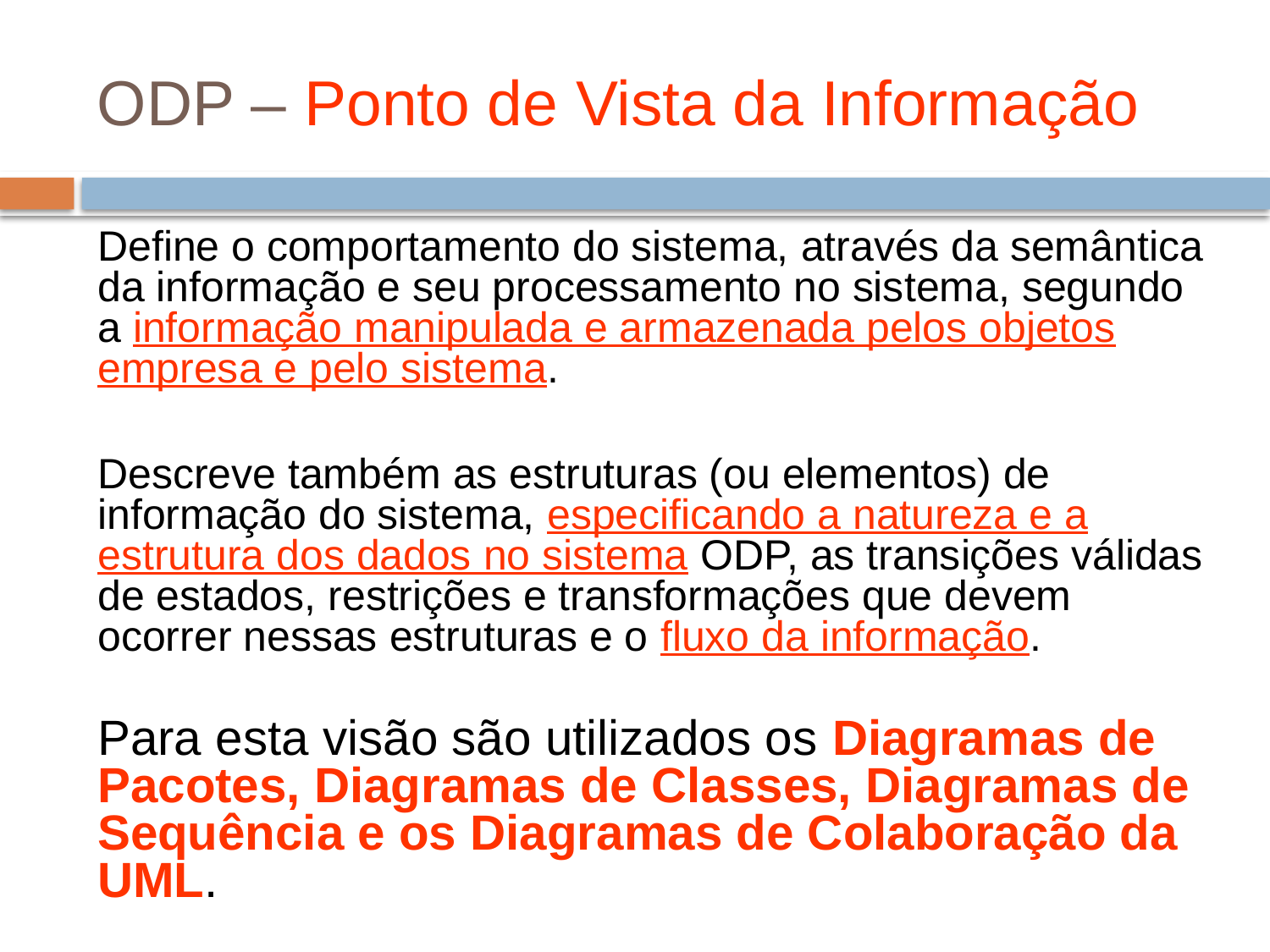

# ODP – Ponto de Vista da Informação
Define o comportamento do sistema, através da semântica da informação e seu processamento no sistema, segundo a informação manipulada e armazenada pelos objetos empresa e pelo sistema.

Descreve também as estruturas (ou elementos) de informação do sistema, especificando a natureza e a estrutura dos dados no sistema ODP, as transições válidas de estados, restrições e transformações que devem ocorrer nessas estruturas e o fluxo da informação.

Para esta visão são utilizados os Diagramas de Pacotes, Diagramas de Classes, Diagramas de Sequência e os Diagramas de Colaboração da UML.